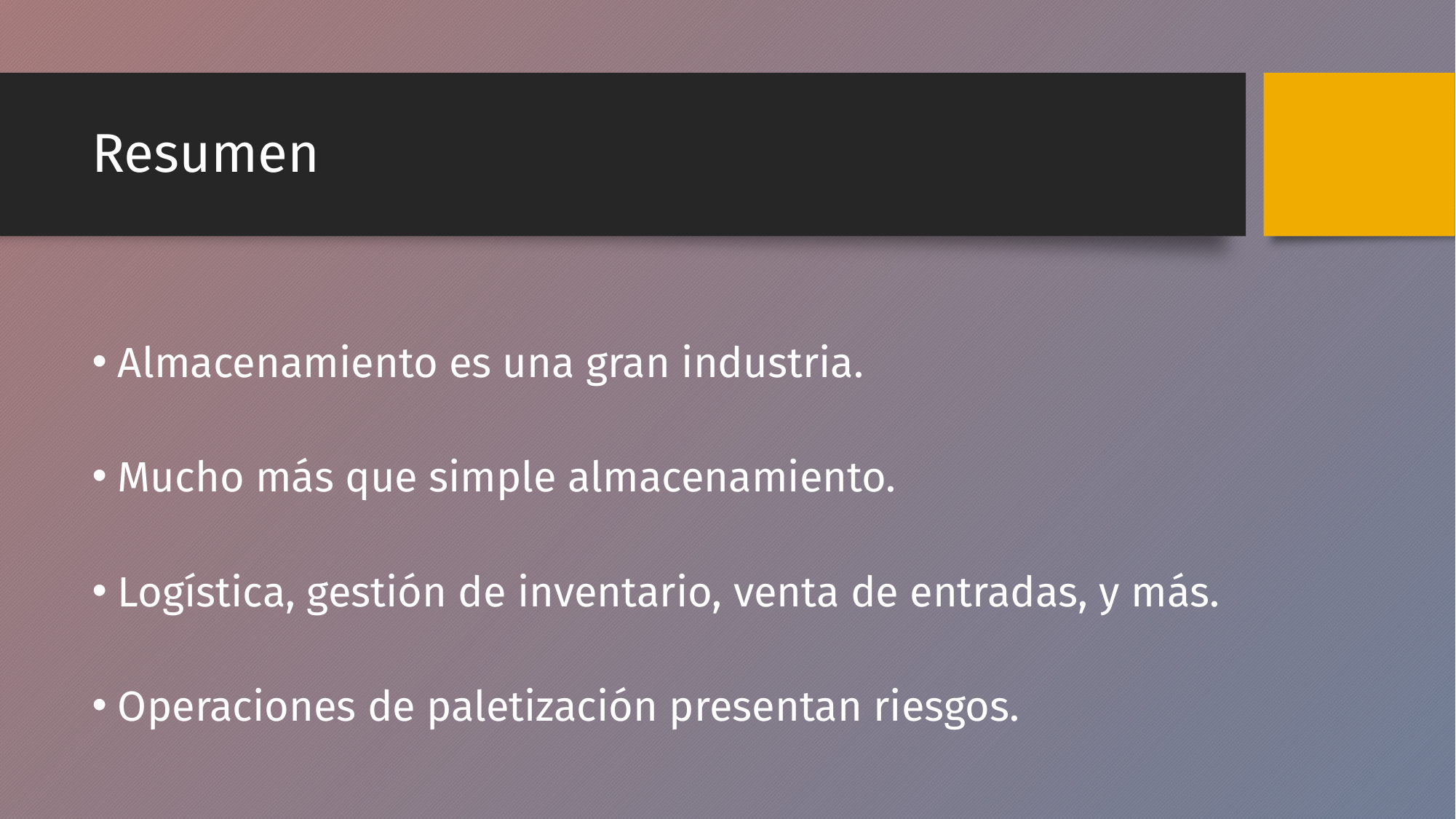

# Resumen
Almacenamiento es una gran industria.
Mucho más que simple almacenamiento.
Logística, gestión de inventario, venta de entradas, y más.
Operaciones de paletización presentan riesgos.